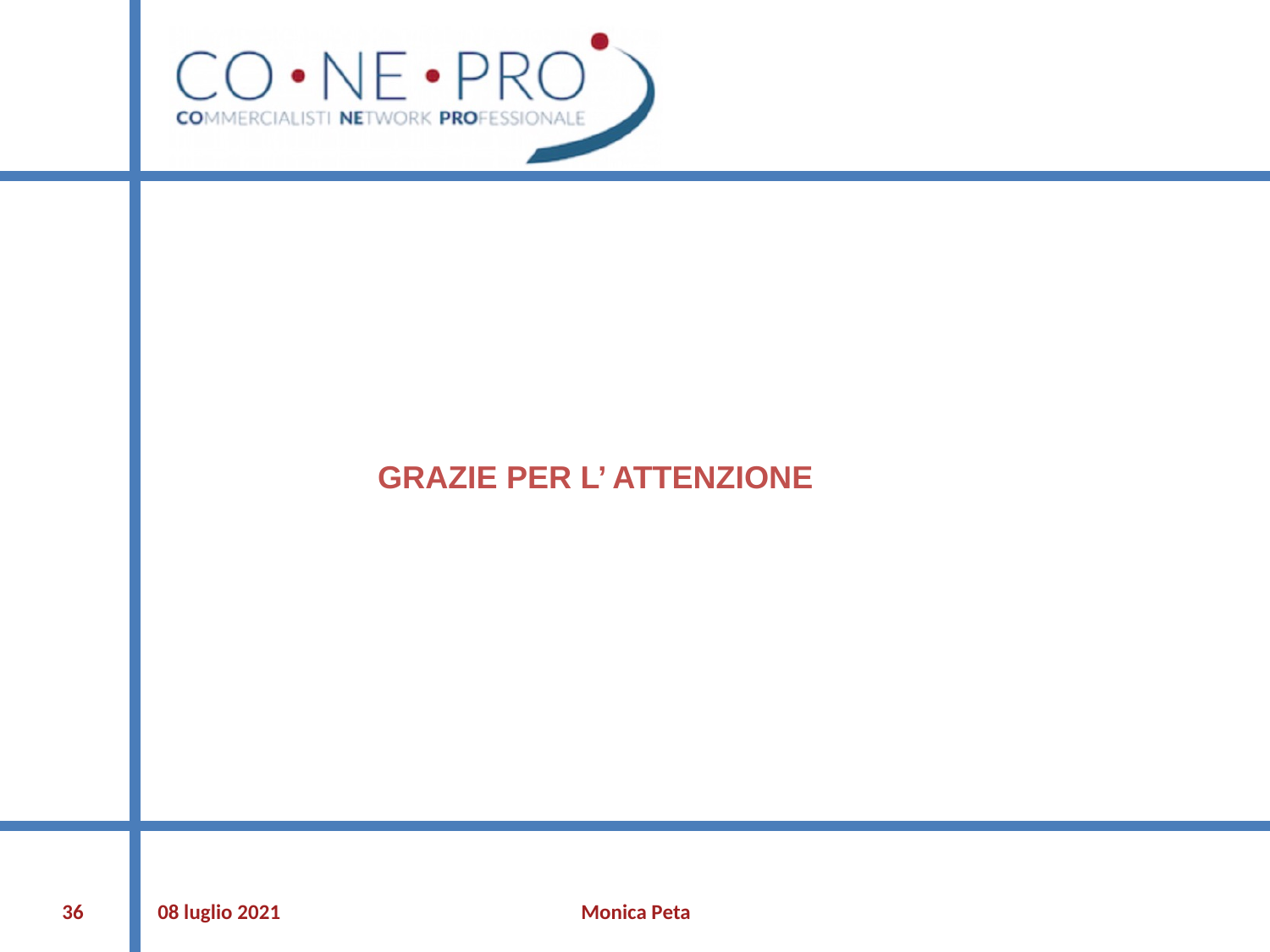

GRAZIE PER L’ ATTENZIONE
36
08 luglio 2021
Monica Peta